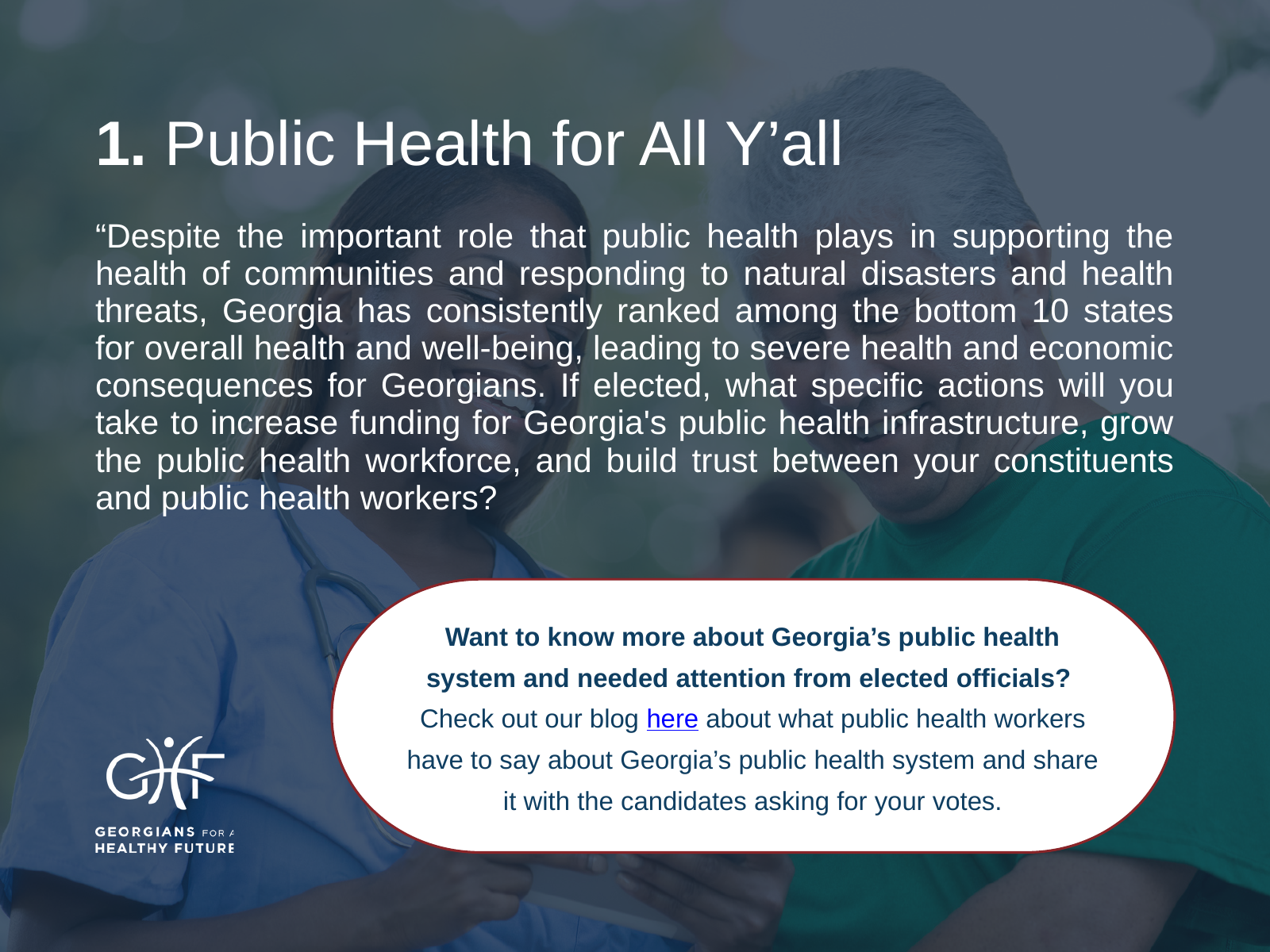

1. Public Health for All Y’all
“Despite the important role that public health plays in supporting the health of communities and responding to natural disasters and health threats, Georgia has consistently ranked among the bottom 10 states for overall health and well-being, leading to severe health and economic consequences for Georgians. If elected, what specific actions will you take to increase funding for Georgia's public health infrastructure, grow the public health workforce, and build trust between your constituents and public health workers?

Want to know more about Georgia’s public health system and needed attention from elected officials?
Check out our blog here about what public health workers have to say about Georgia’s public health system and share it with the candidates asking for your votes.